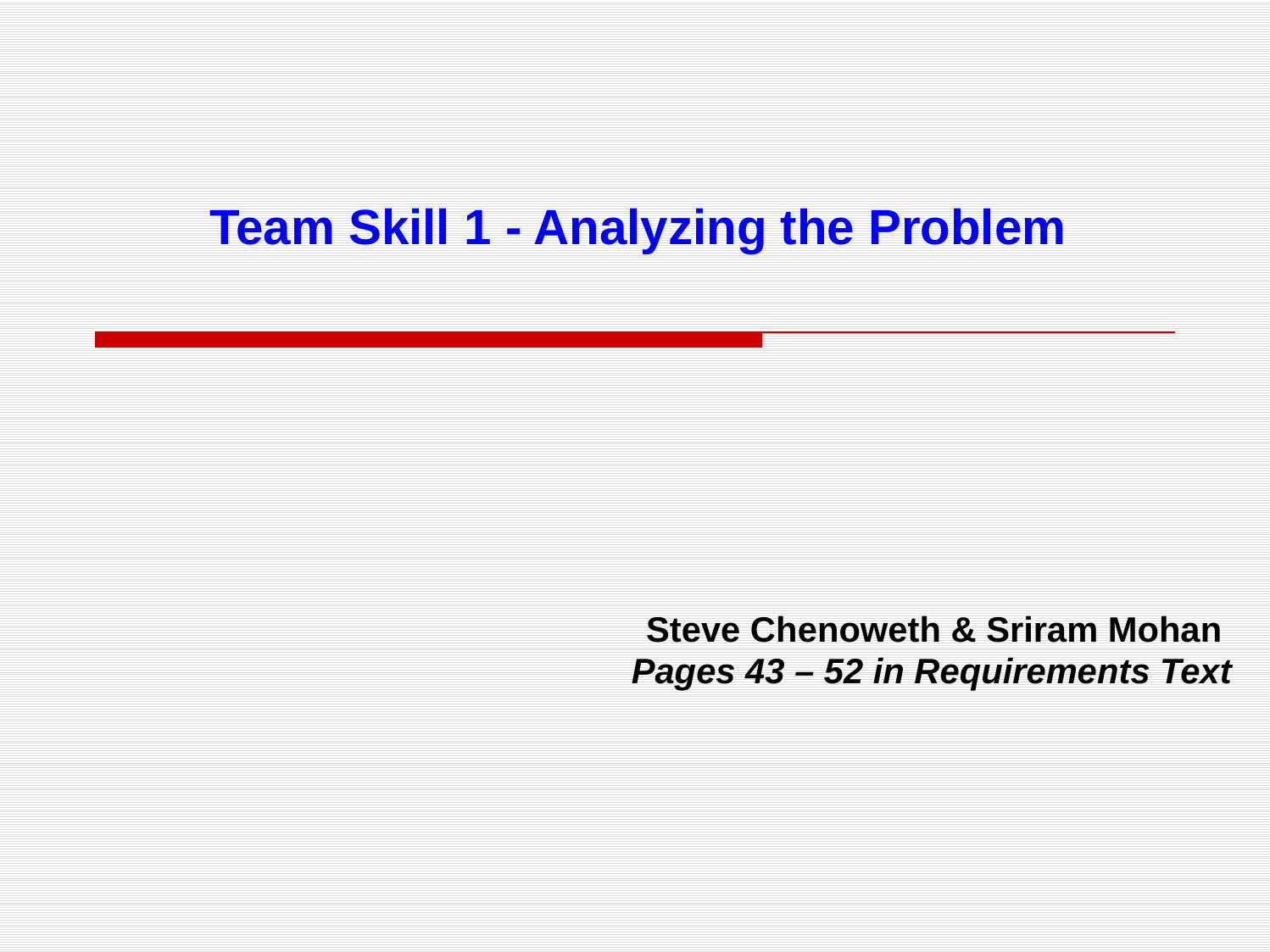

# Team Skill 1 - Analyzing the Problem
Steve Chenoweth & Sriram Mohan
Pages 43 – 52 in Requirements Text